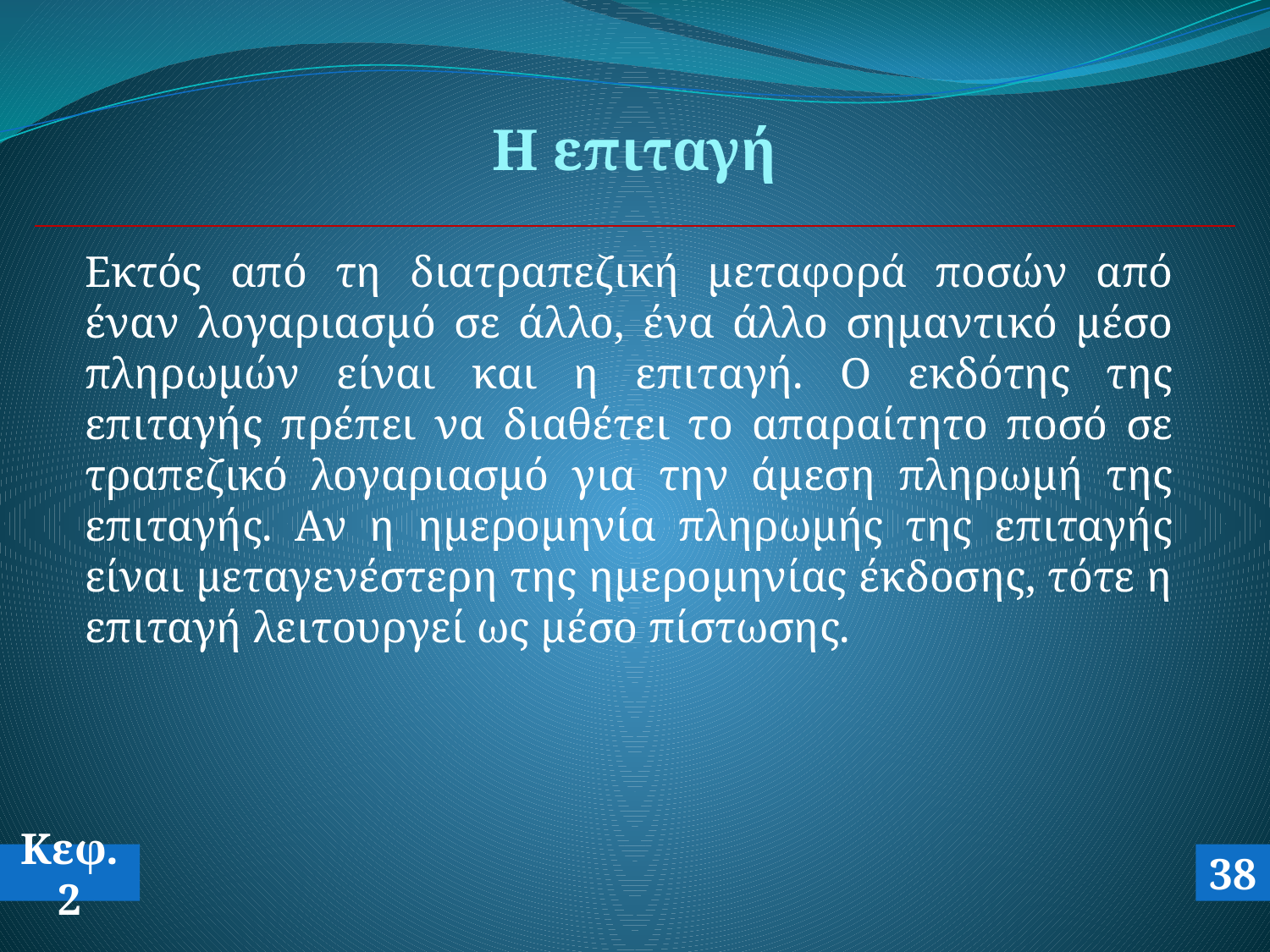

# Η επιταγή

Εκτός από τη διατραπεζική μεταφορά ποσών από έναν λογαριασμό σε άλλο, ένα άλλο σημαντικό μέσο πληρωμών είναι και η επιταγή. Ο εκδότης της επιταγής πρέπει να διαθέτει το απαραίτητο ποσό σε τραπεζικό λογαριασμό για την άμεση πληρωμή της επιταγής. Αν η ημερομηνία πληρωμής της επιταγής είναι μεταγενέστερη της ημερομηνίας έκδοσης, τότε η επιταγή λειτουργεί ως μέσο πίστωσης.

Κεφ.2
38